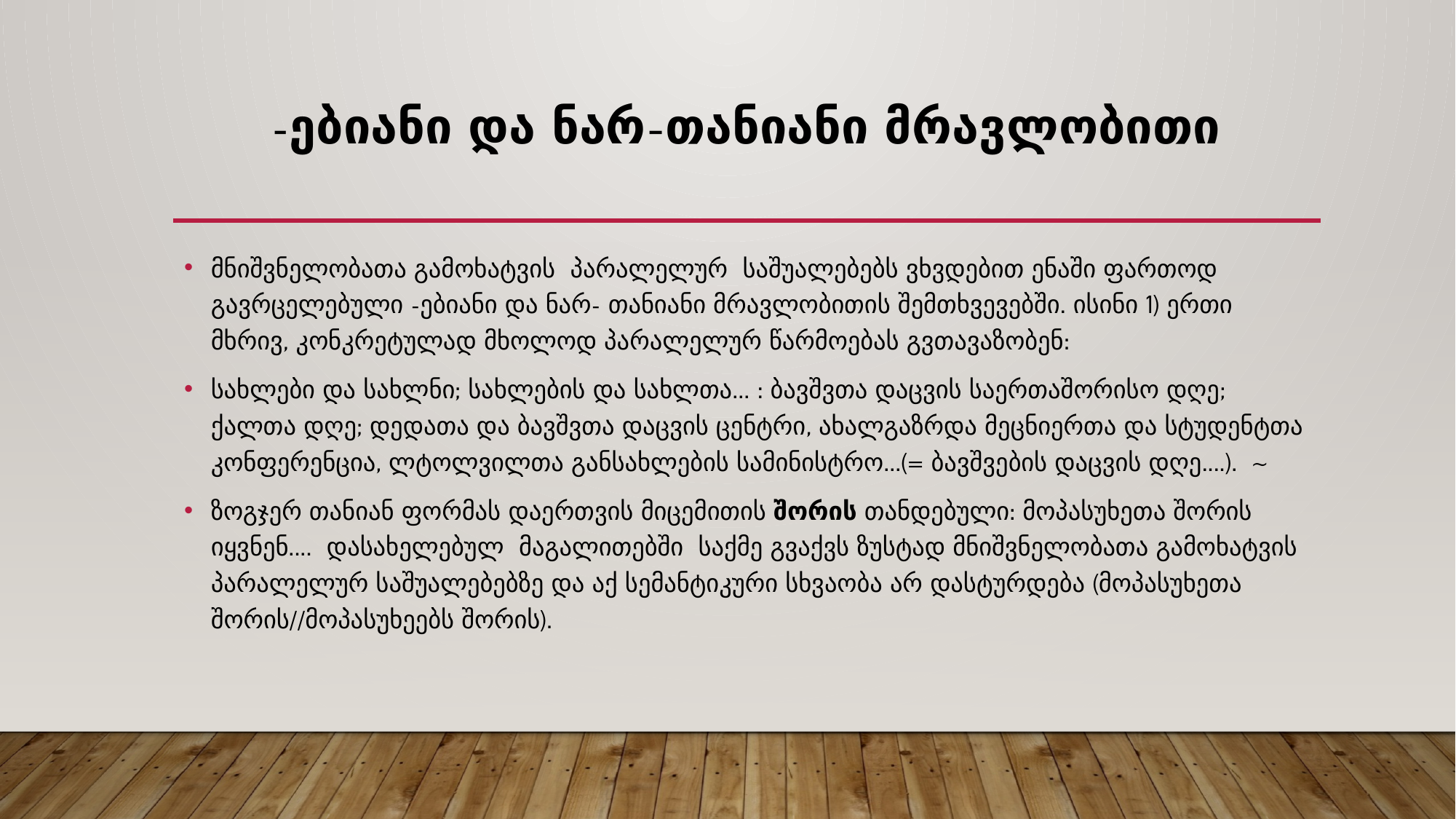

# -ებიანი და ნარ-თანიანი მრავლობითი
მნიშვნელობათა გამოხატვის  პარალელურ  საშუალებებს ვხვდებით ენაში ფართოდ გავრცელებული -ებიანი და ნარ- თანიანი მრავლობითის შემთხვევებში. ისინი 1) ერთი მხრივ, კონკრეტულად მხოლოდ პარალელურ წარმოებას გვთავაზობენ:
სახლები და სახლნი; სახლების და სახლთა... : ბავშვთა დაცვის საერთაშორისო დღე; ქალთა დღე; დედათა და ბავშვთა დაცვის ცენტრი, ახალგაზრდა მეცნიერთა და სტუდენტთა კონფერენცია, ლტოლვილთა განსახლების სამინისტრო...(= ბავშვების დაცვის დღე....).  ~
ზოგჯერ თანიან ფორმას დაერთვის მიცემითის შორის თანდებული: მოპასუხეთა შორის იყვნენ....  დასახელებულ  მაგალითებში  საქმე გვაქვს ზუსტად მნიშვნელობათა გამოხატვის პარალელურ საშუალებებზე და აქ სემანტიკური სხვაობა არ დასტურდება (მოპასუხეთა შორის//მოპასუხეებს შორის).